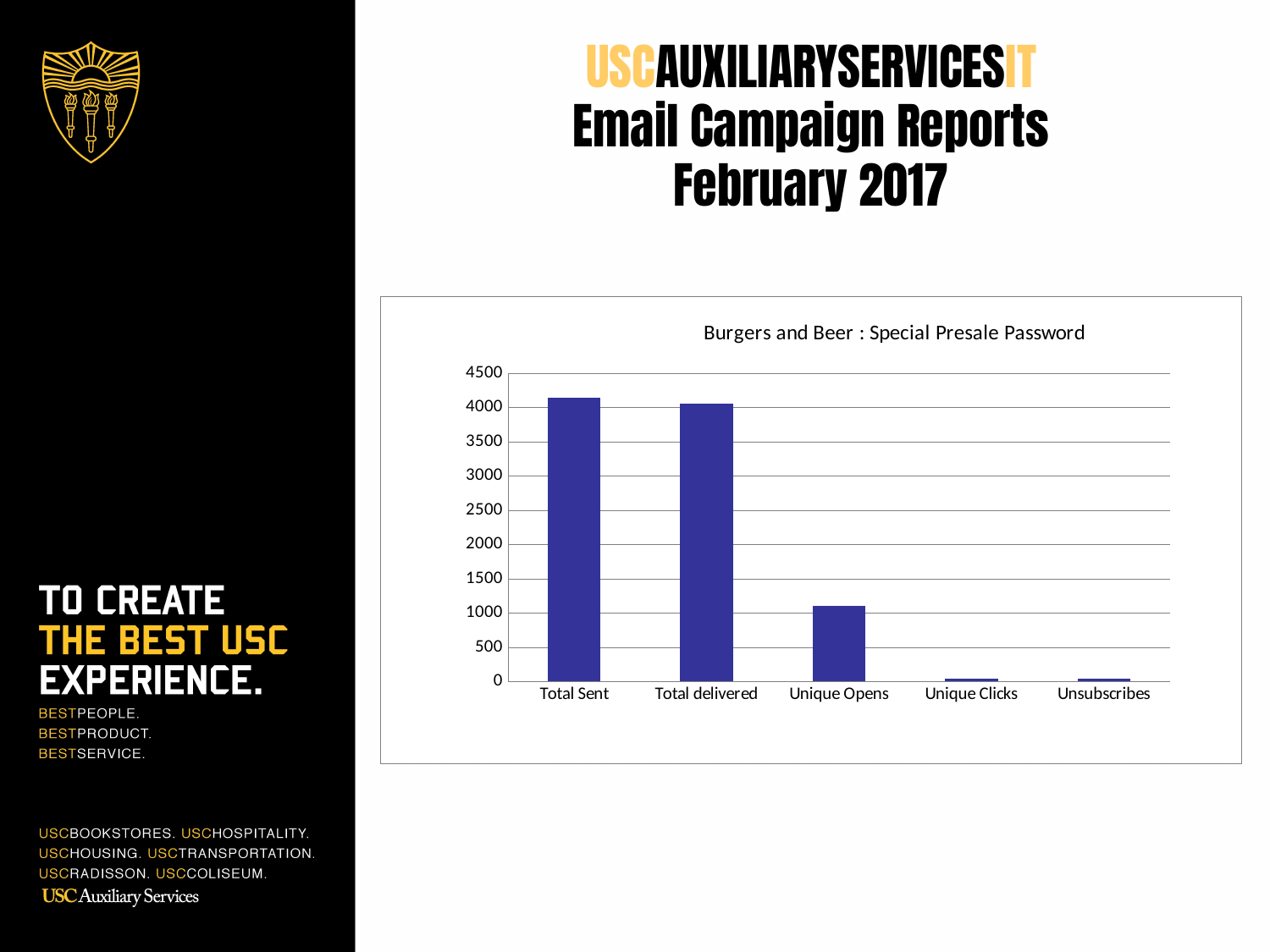

USCAUXILIARYSERVICESIT
Email Campaign Reports
February 2017

### Chart: Burgers and Beer : Special Presale Password

| Category | COL List |
|---|---|
| Total Sent | 4143.0 |
| Total delivered | 4059.0 |
| Unique Opens | 1101.0 |
| Unique Clicks | 43.0 |
| Unsubscribes | 45.0 |